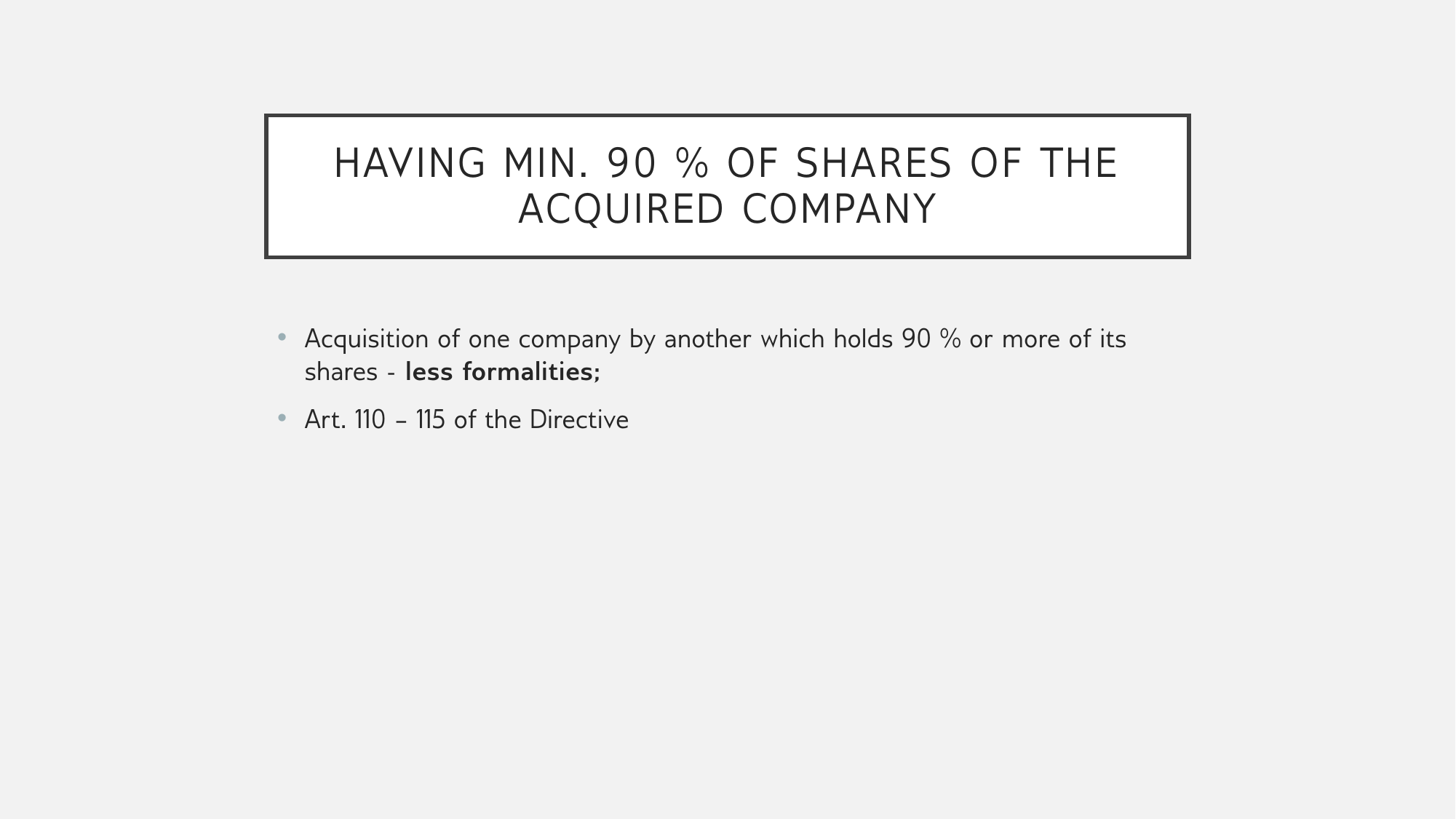

# Having min. 90 % of shares of the acquired company
Acquisition of one company by another which holds 90 % or more of its shares - less formalities;
Art. 110 – 115 of the Directive